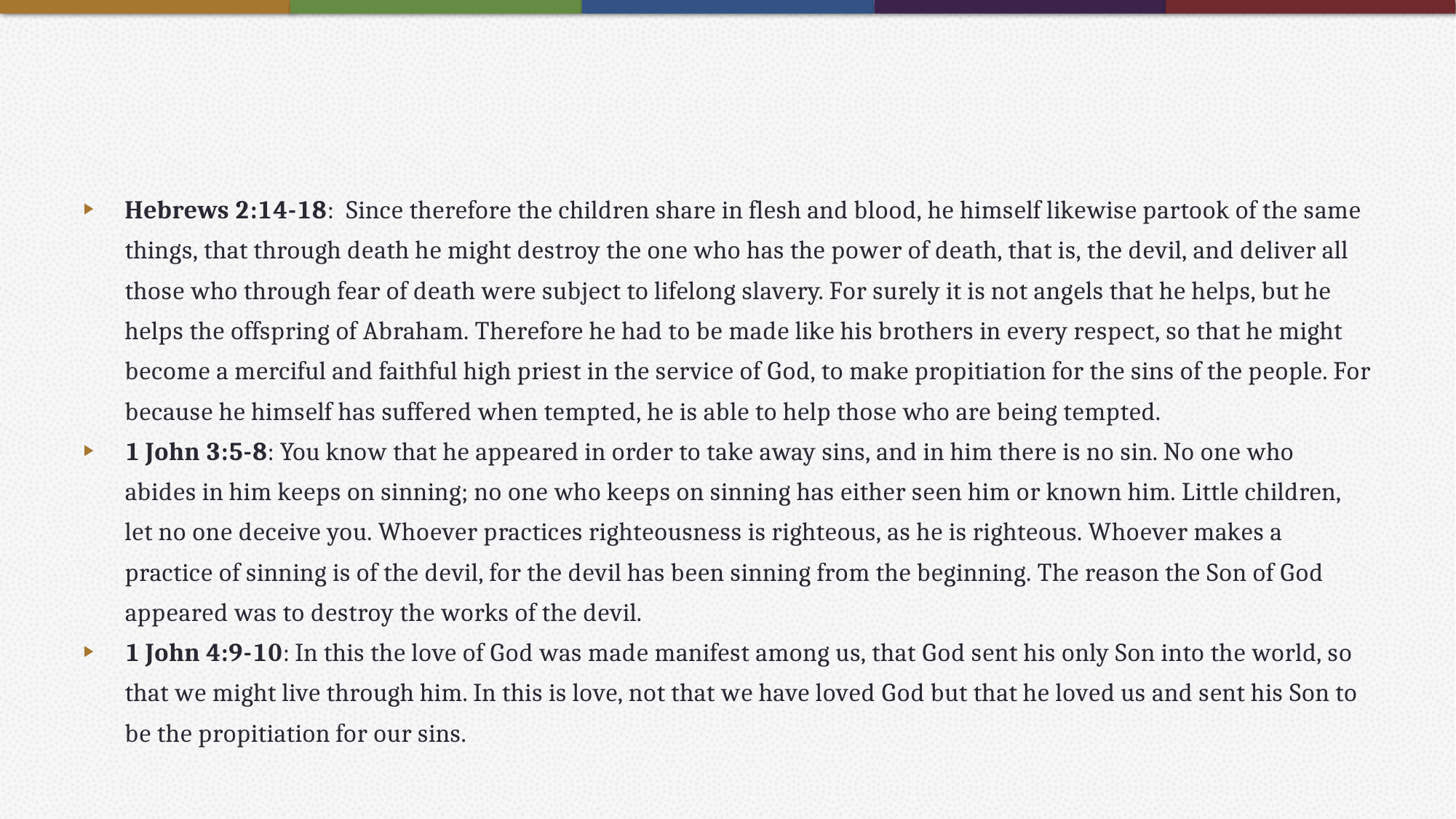

#
Hebrews 2:14-18:  Since therefore the children share in flesh and blood, he himself likewise partook of the same things, that through death he might destroy the one who has the power of death, that is, the devil, and deliver all those who through fear of death were subject to lifelong slavery. For surely it is not angels that he helps, but he helps the offspring of Abraham. Therefore he had to be made like his brothers in every respect, so that he might become a merciful and faithful high priest in the service of God, to make propitiation for the sins of the people. For because he himself has suffered when tempted, he is able to help those who are being tempted.
1 John 3:5-8: You know that he appeared in order to take away sins, and in him there is no sin. No one who abides in him keeps on sinning; no one who keeps on sinning has either seen him or known him. Little children, let no one deceive you. Whoever practices righteousness is righteous, as he is righteous. Whoever makes a practice of sinning is of the devil, for the devil has been sinning from the beginning. The reason the Son of God appeared was to destroy the works of the devil.
1 John 4:9-10: In this the love of God was made manifest among us, that God sent his only Son into the world, so that we might live through him. In this is love, not that we have loved God but that he loved us and sent his Son to be the propitiation for our sins.